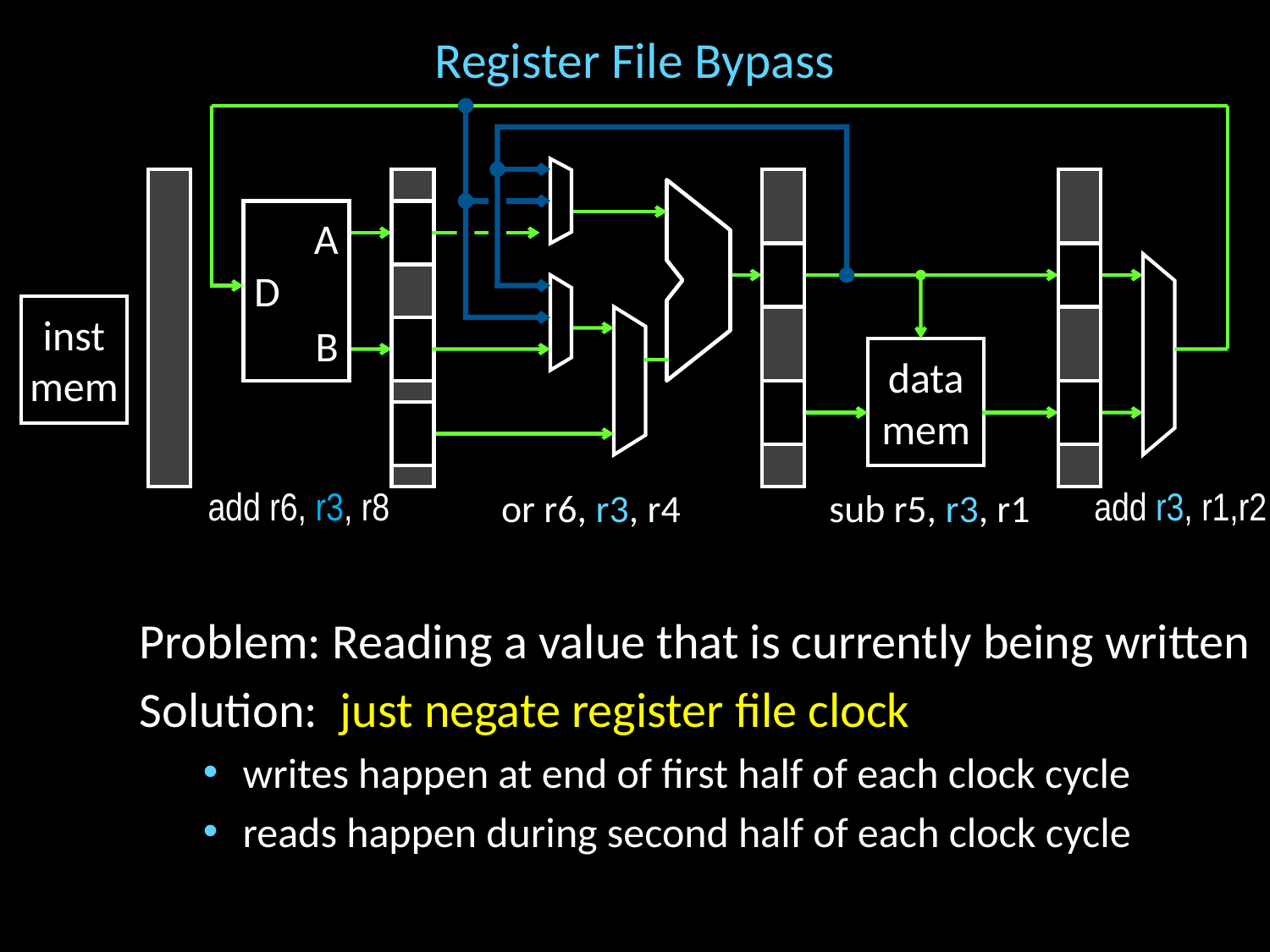

# Register File Bypass

A
D
B

inst
mem

data
mem

add r6, r3, r8
add r3, r1,r2
or r6, r3, r4
sub r5, r3, r1
Problem: Reading a value that is currently being written
Solution:  just negate register file clock
writes happen at end of first half of each clock cycle
reads happen during second half of each clock cycle